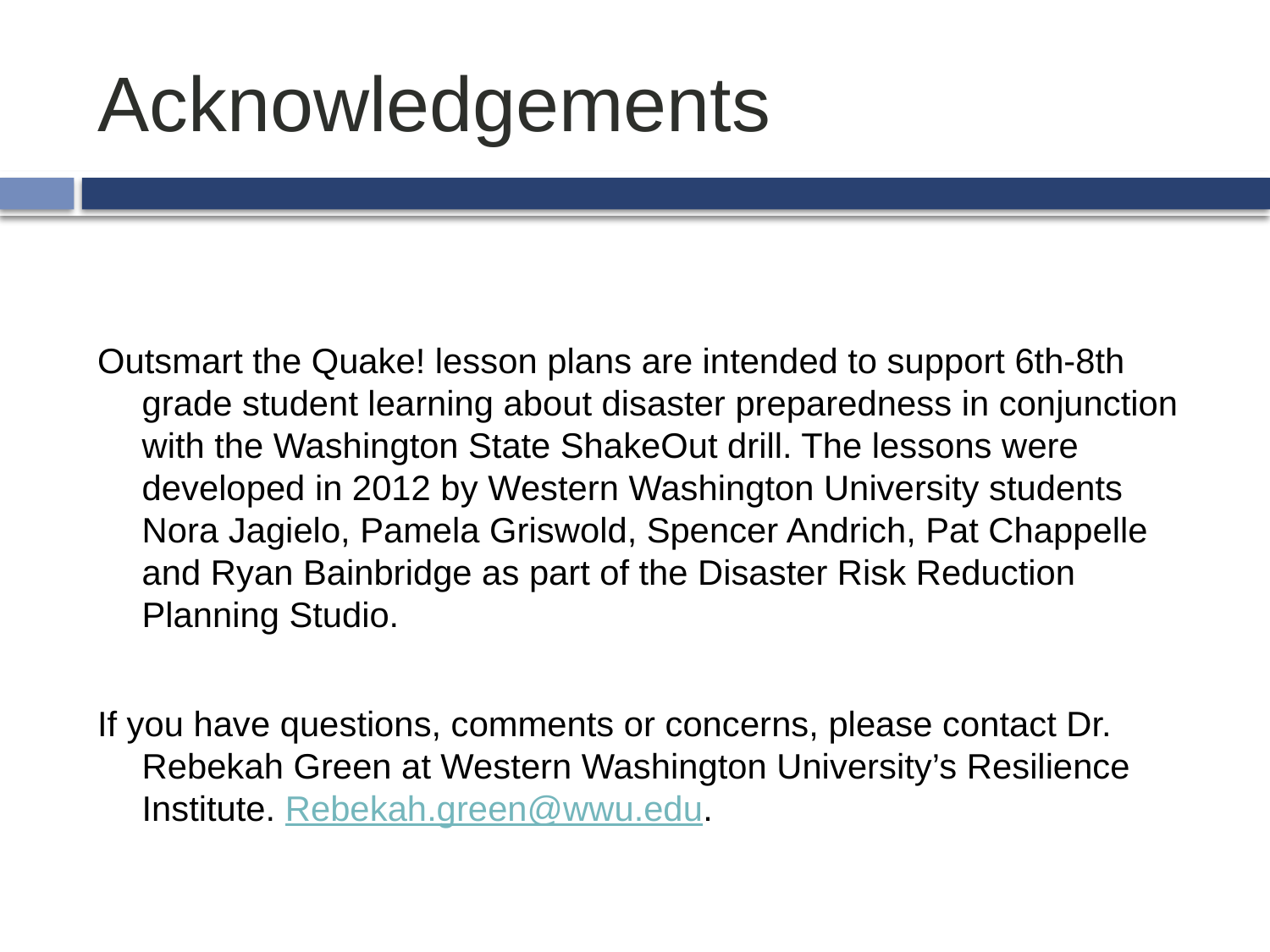

# Acknowledgements

Outsmart the Quake! lesson plans are intended to support 6th-8th grade student learning about disaster preparedness in conjunction with the Washington State ShakeOut drill. The lessons were developed in 2012 by Western Washington University students Nora Jagielo, Pamela Griswold, Spencer Andrich, Pat Chappelle and Ryan Bainbridge as part of the Disaster Risk Reduction Planning Studio.

If you have questions, comments or concerns, please contact Dr. Rebekah Green at Western Washington University’s Resilience Institute. Rebekah.green@wwu.edu.